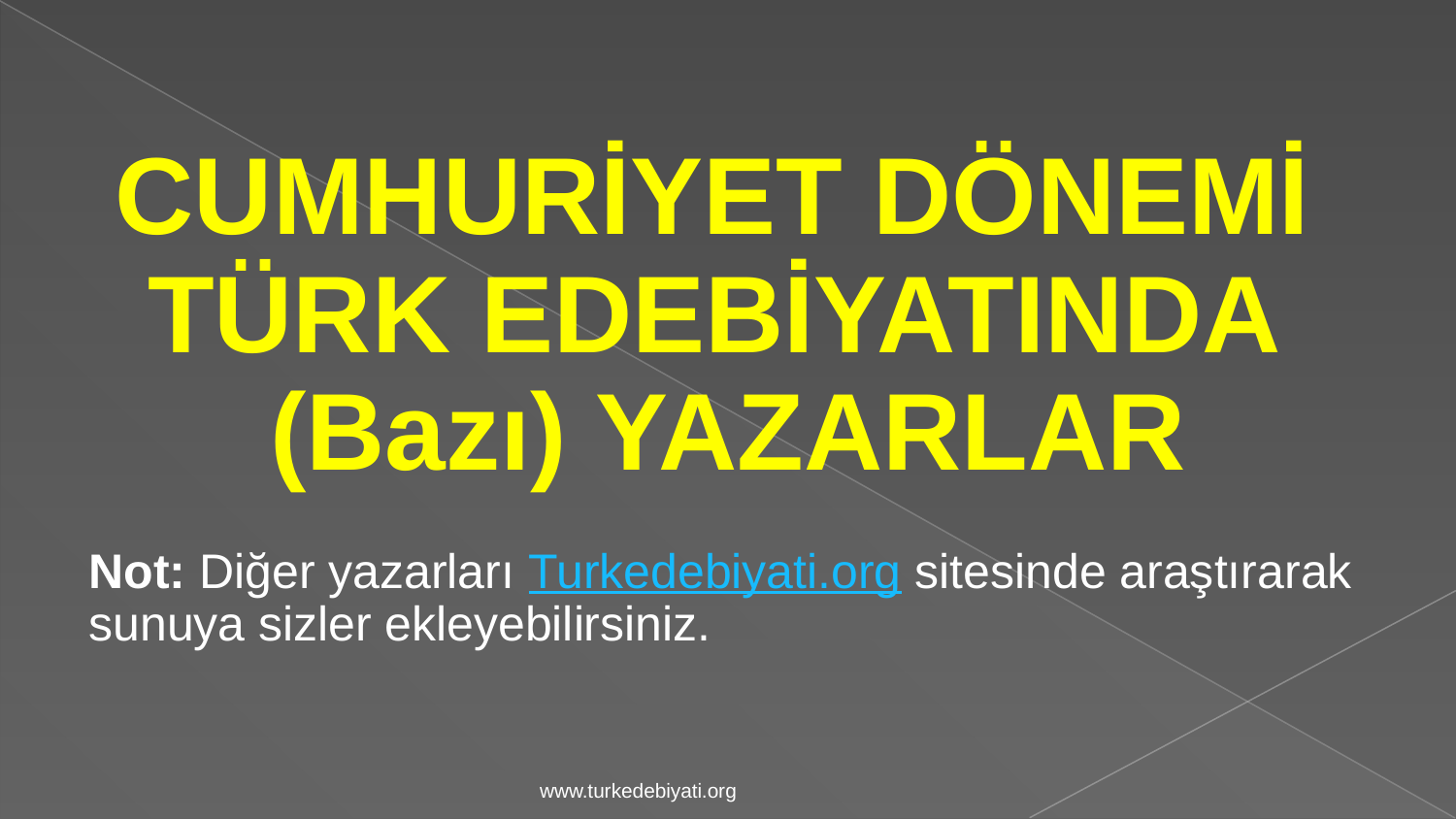

CUMHURİYET DÖNEMİ
TÜRK EDEBİYATINDA
(Bazı) YAZARLAR

Not: Diğer yazarları Turkedebiyati.org sitesinde araştırarak sunuya sizler ekleyebilirsiniz.
www.turkedebiyati.org